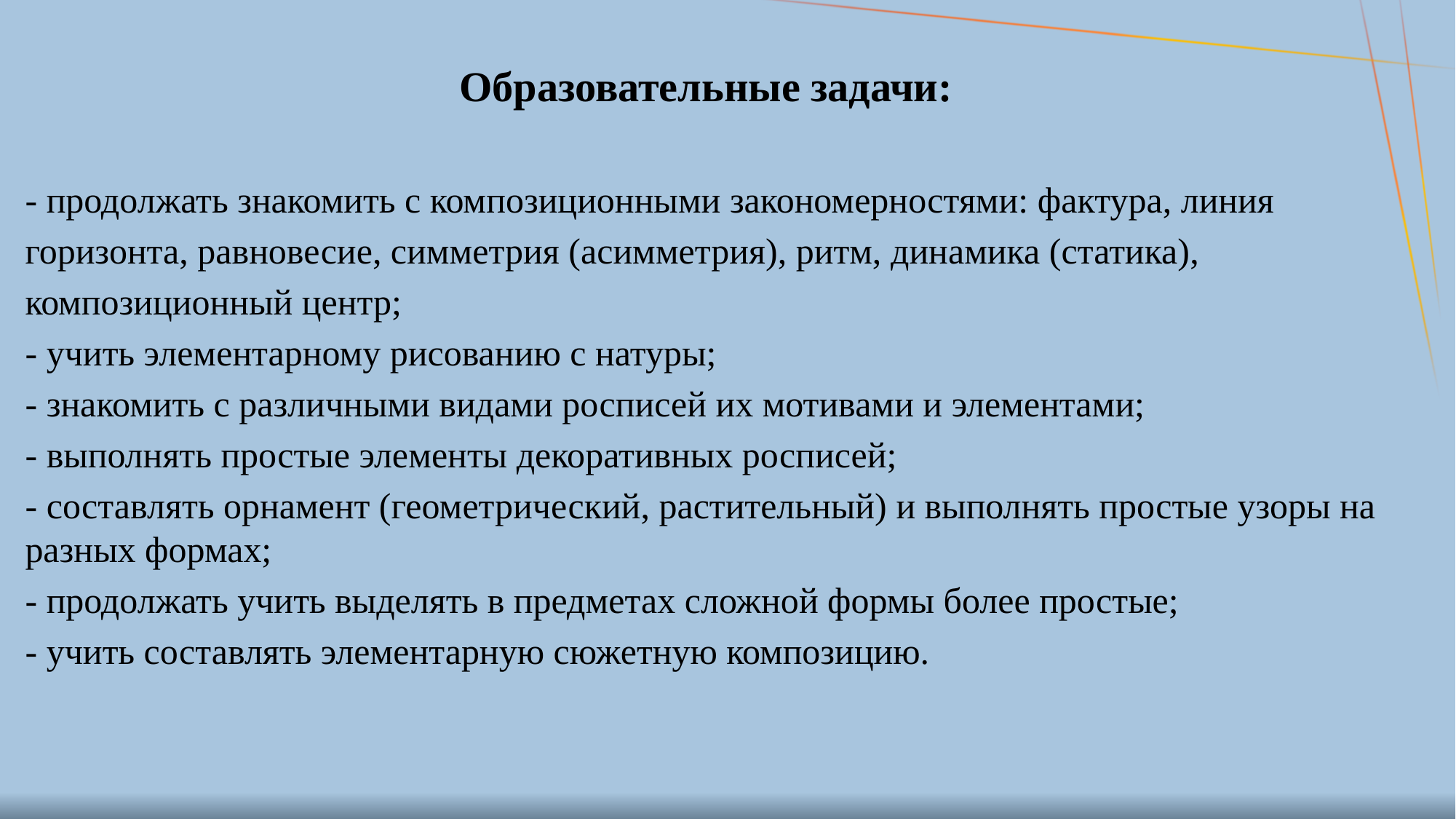

Образовательные задачи:

- продолжать знакомить с композиционными закономерностями: фактура, линия
горизонта, равновесие, симметрия (асимметрия), ритм, динамика (статика),
композиционный центр;
- учить элементарному рисованию с натуры;
- знакомить с различными видами росписей их мотивами и элементами;
- выполнять простые элементы декоративных росписей;
- составлять орнамент (геометрический, растительный) и выполнять простые узоры на разных формах;
- продолжать учить выделять в предметах сложной формы более простые;
- учить составлять элементарную сюжетную композицию.